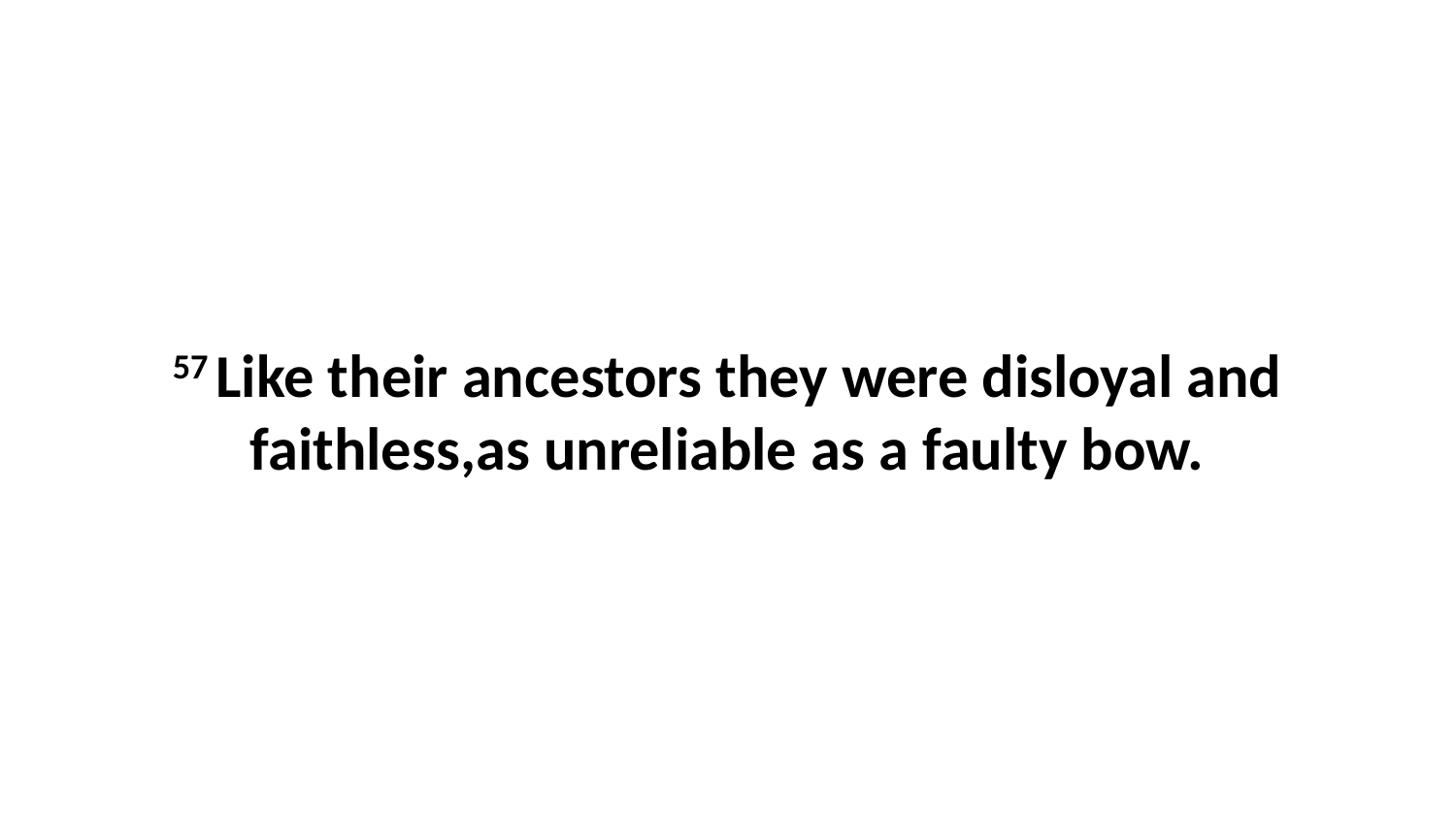

57 Like their ancestors they were disloyal and faithless,as unreliable as a faulty bow.